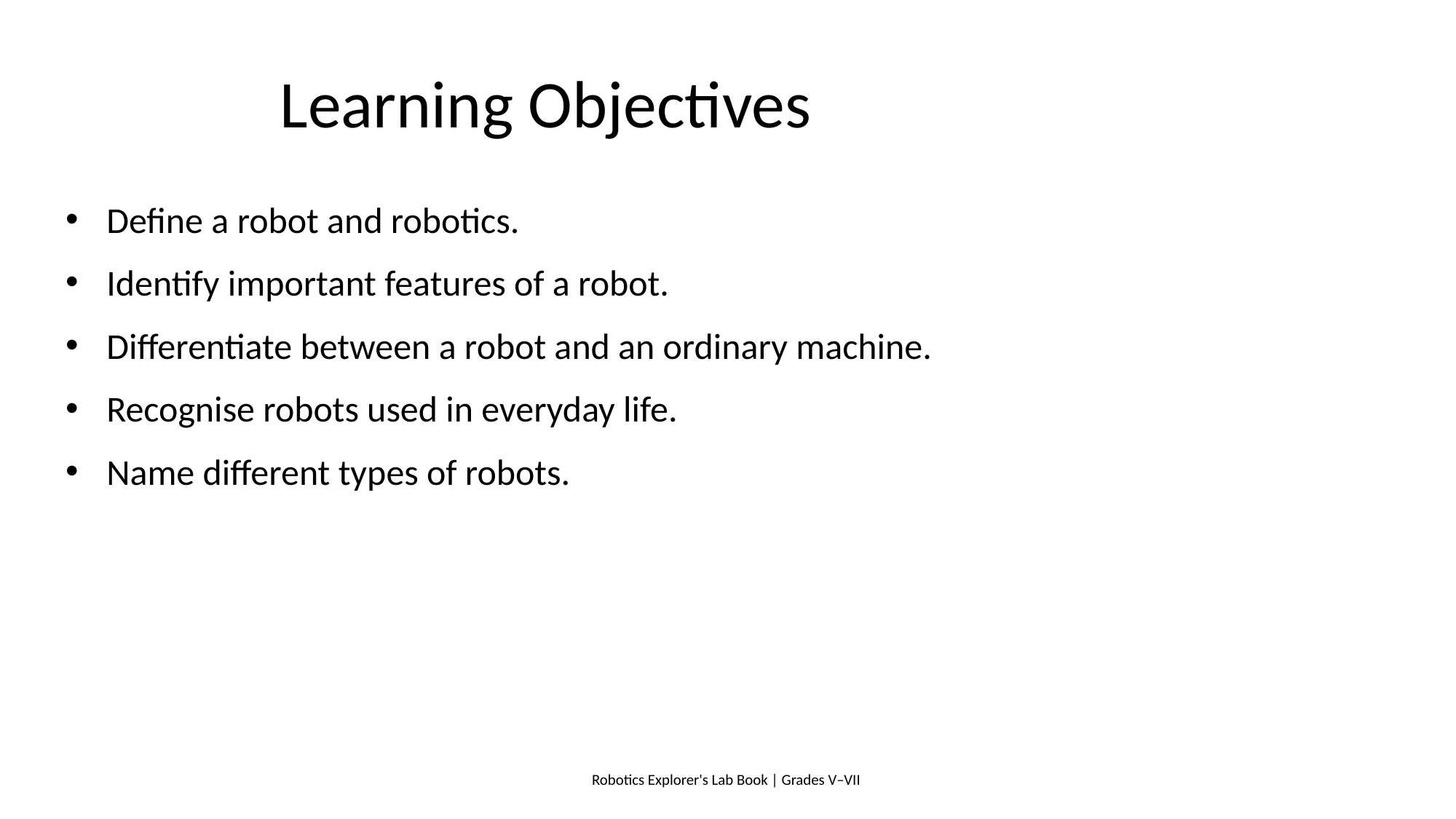

# Learning Objectives
Define a robot and robotics.
Identify important features of a robot.
Differentiate between a robot and an ordinary machine.
Recognise robots used in everyday life.
Name different types of robots.
Robotics Explorer's Lab Book | Grades V–VII